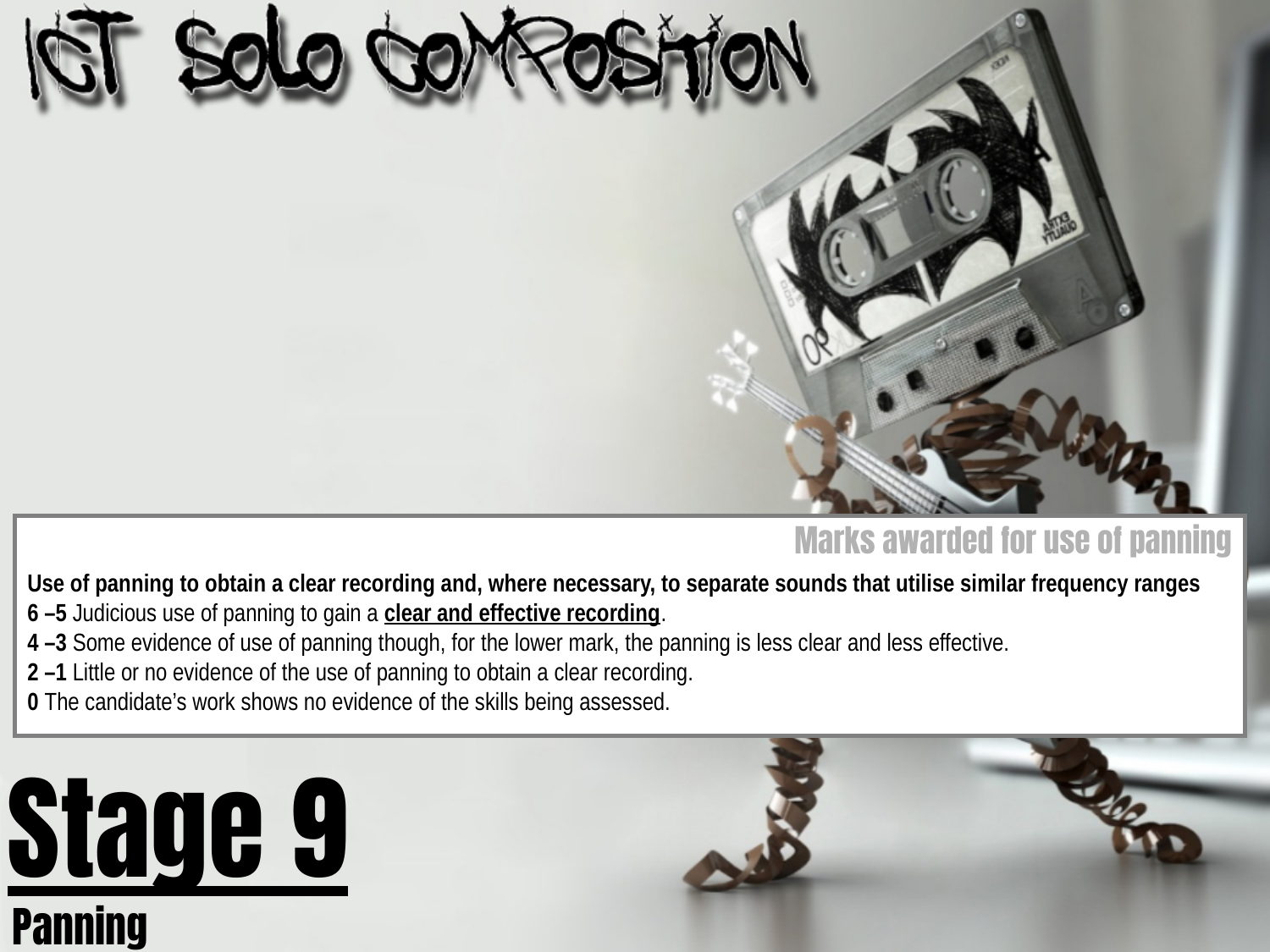

Marks awarded for use of panning
Use of panning to obtain a clear recording and, where necessary, to separate sounds that utilise similar frequency ranges
6 –5 Judicious use of panning to gain a clear and effective recording.
4 –3 Some evidence of use of panning though, for the lower mark, the panning is less clear and less effective.
2 –1 Little or no evidence of the use of panning to obtain a clear recording.
0 The candidate’s work shows no evidence of the skills being assessed.
Stage 9
Panning